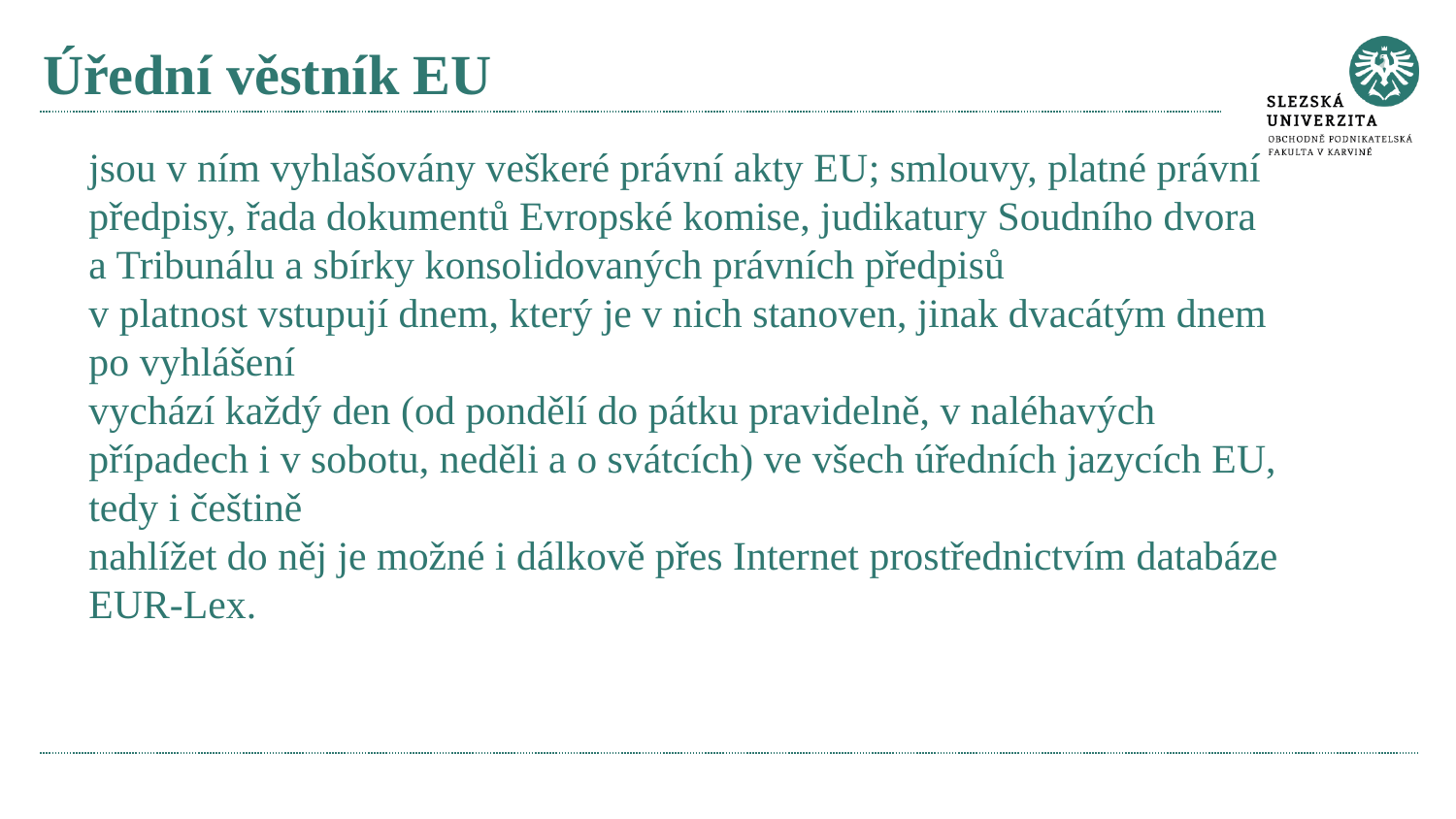

# Úřední věstník EU
jsou v ním vyhlašovány veškeré právní akty EU; smlouvy, platné právní předpisy, řada dokumentů Evropské komise, judikatury Soudního dvora a Tribunálu a sbírky konsolidovaných právních předpisů
v platnost vstupují dnem, který je v nich stanoven, jinak dvacátým dnem po vyhlášení
vychází každý den (od pondělí do pátku pravidelně, v naléhavých případech i v sobotu, neděli a o svátcích) ve všech úředních jazycích EU, tedy i češtině
nahlížet do něj je možné i dálkově přes Internet prostřednictvím databáze EUR-Lex.